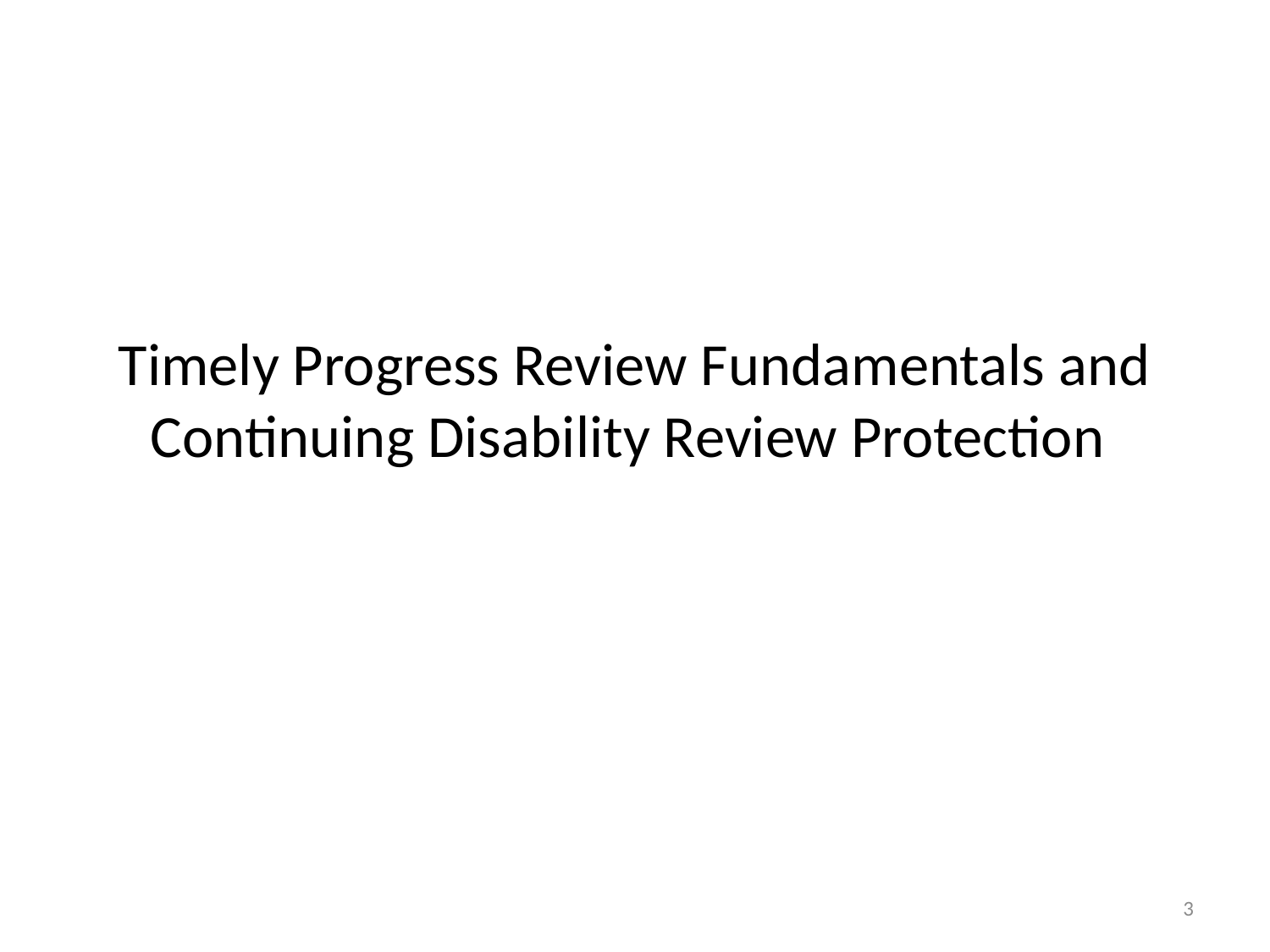

# Timely Progress Review Fundamentals and Continuing Disability Review Protection

3